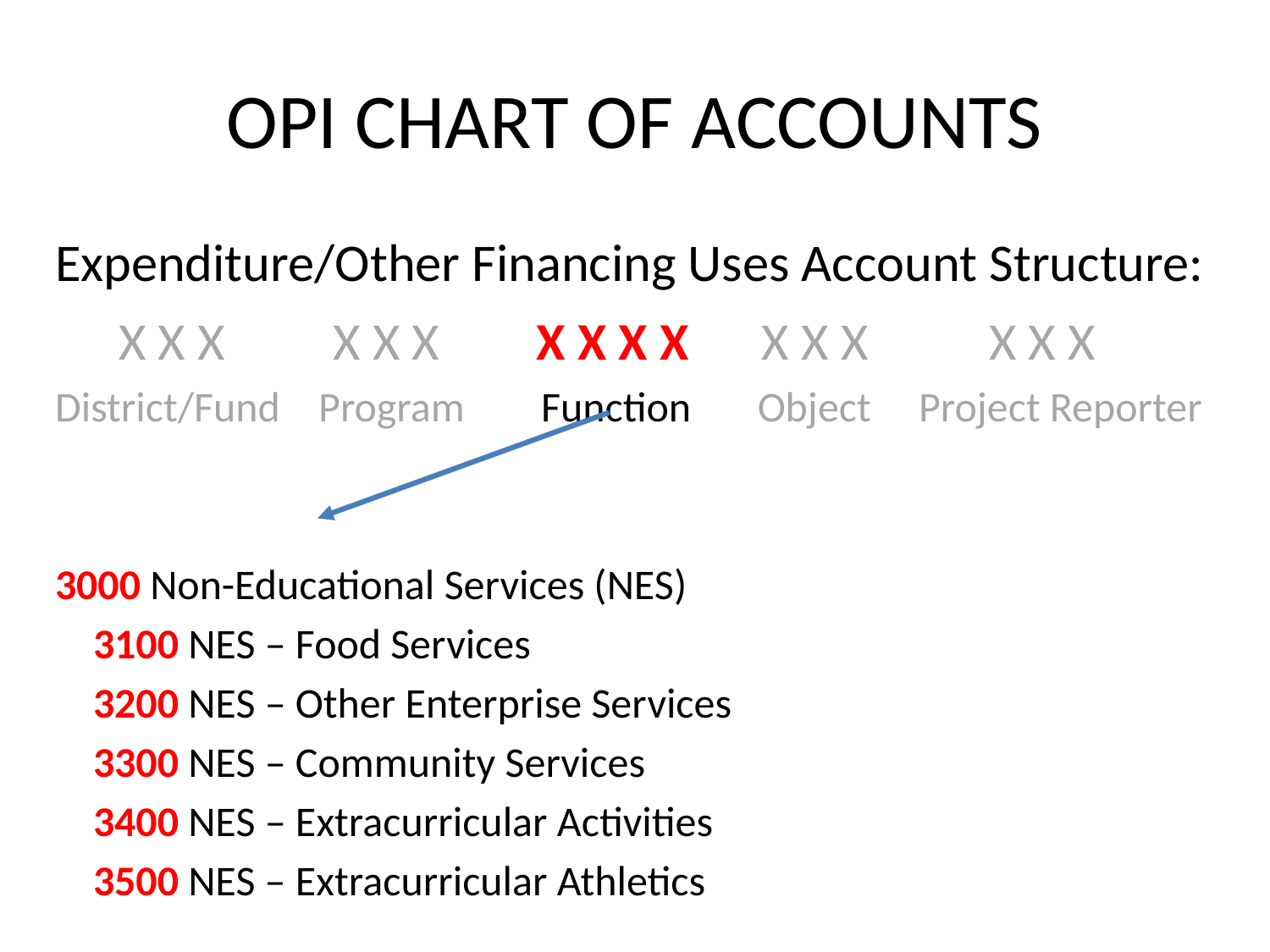

# OPI CHART OF ACCOUNTS
Expenditure/Other Financing Uses Account Structure:
     X X X 	  X X X        X X X X      X X X          X X X
District/Fund   	 Program        Function       Object     Project Reporter

3000 Non-Educational Services (NES)
    3100 NES – Food Services
    3200 NES – Other Enterprise Services
    3300 NES – Community Services
    3400 NES – Extracurricular Activities
    3500 NES – Extracurricular Athletics